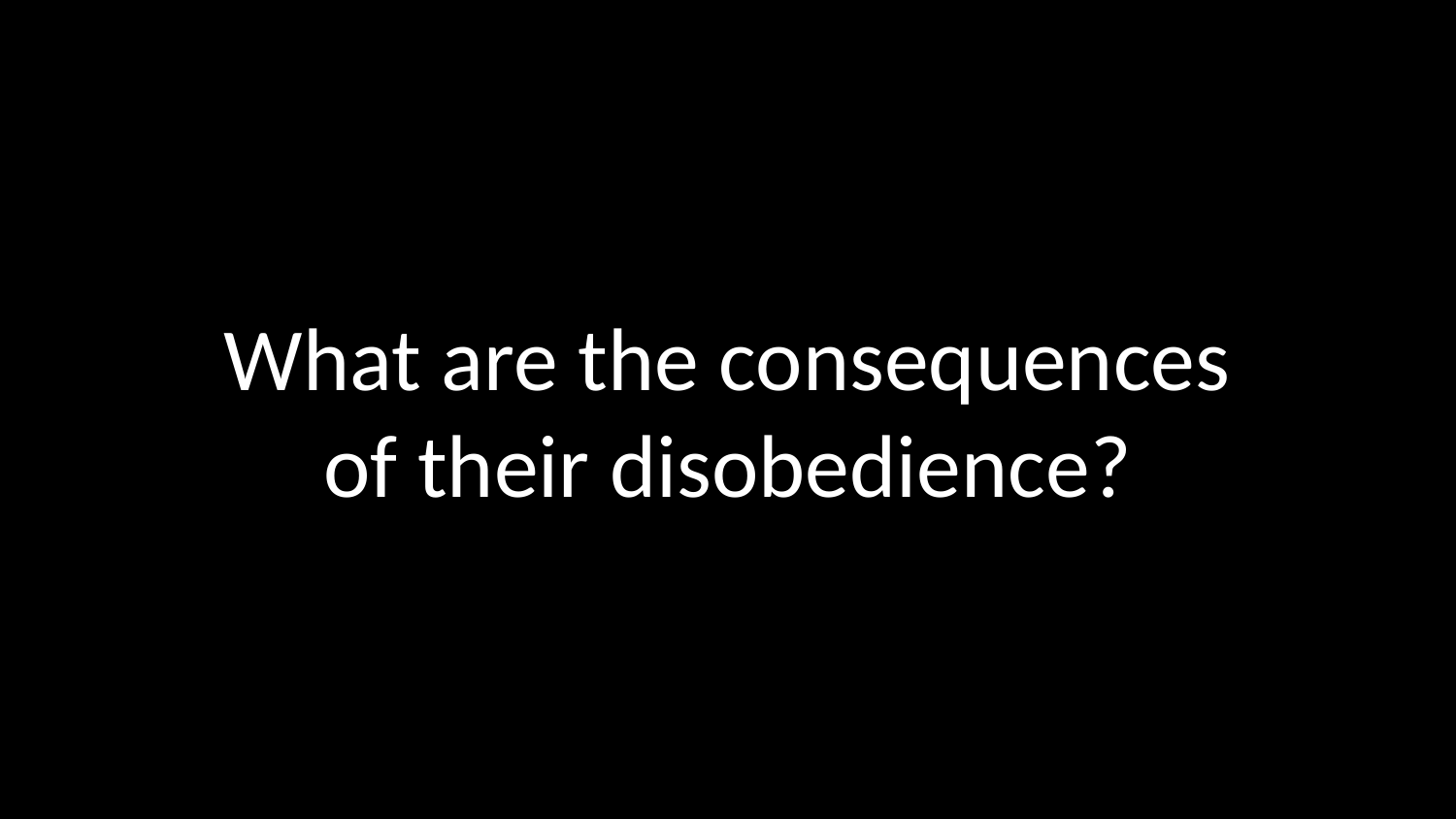

What are the consequences
of their disobedience?